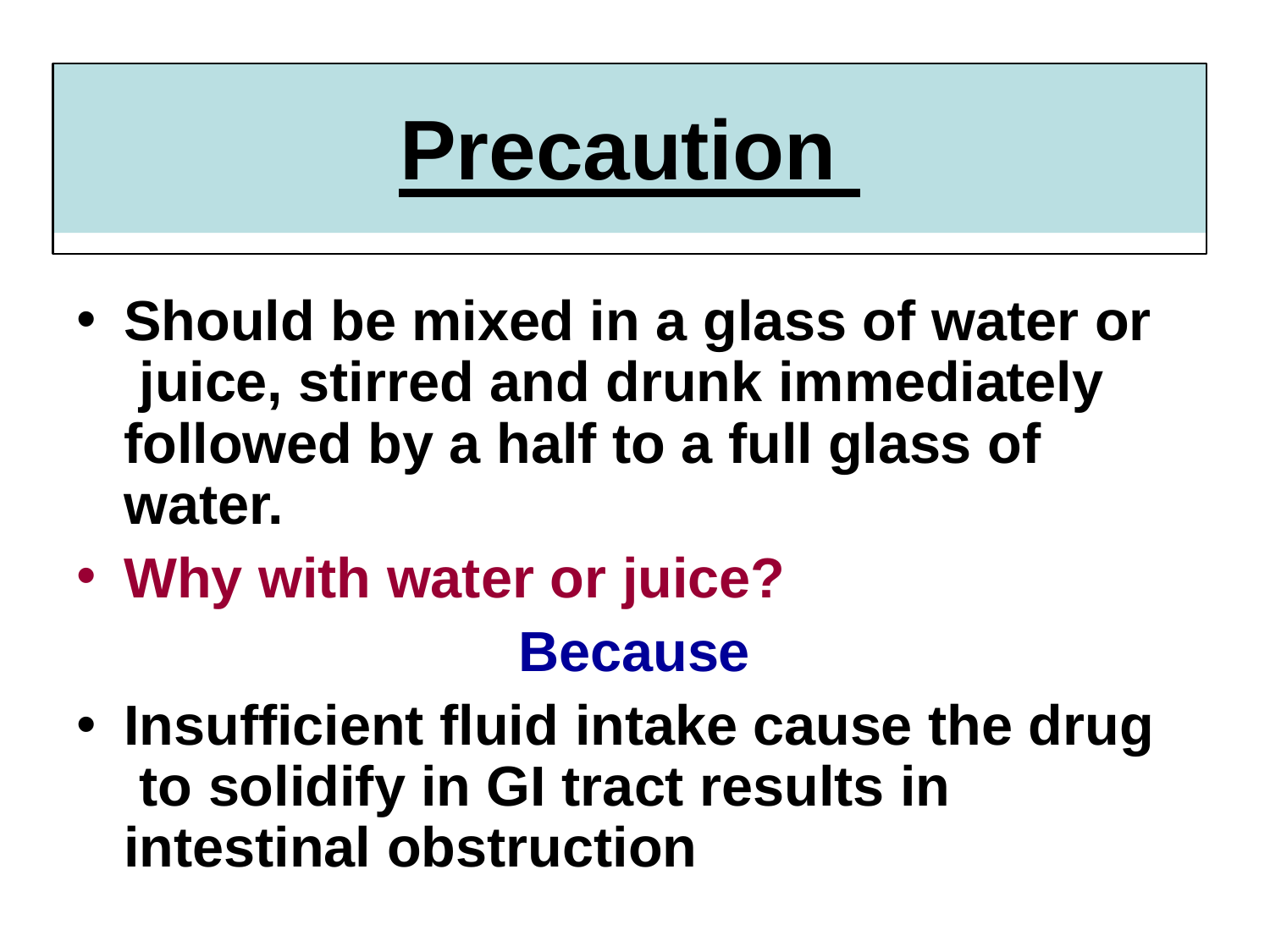

# Precaution

Should be mixed in a glass of water or  juice, stirred and drunk immediately  followed by a half to a full glass of  water.
Why with water or juice?
Because
Insufficient fluid intake cause the drug  to solidify in GI tract results in  intestinal obstruction